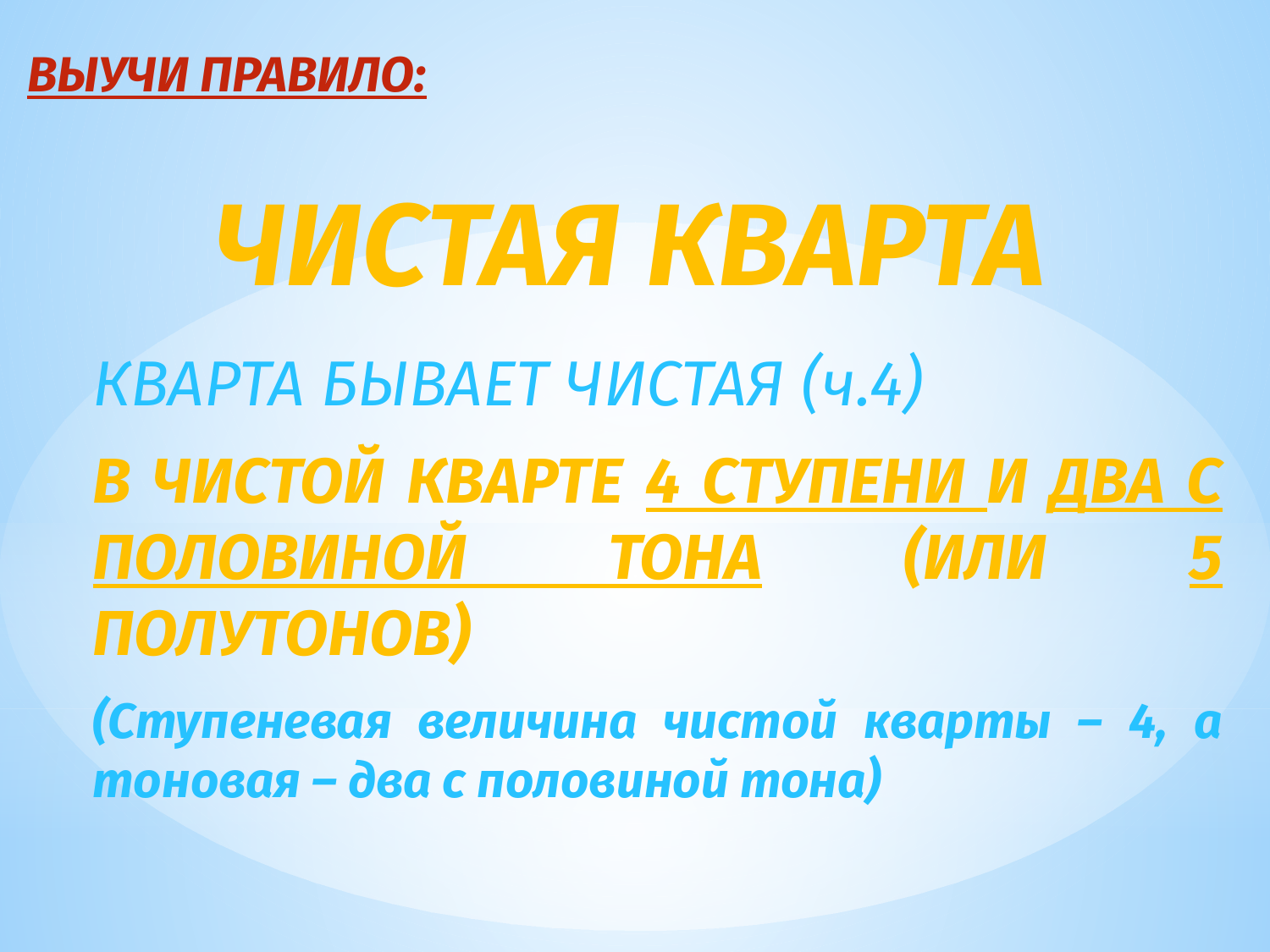

ВЫУЧИ ПРАВИЛО:
ЧИСТАЯ КВАРТА
КВАРТА БЫВАЕТ ЧИСТАЯ (ч.4)
В ЧИСТОЙ КВАРТЕ 4 СТУПЕНИ И ДВА С ПОЛОВИНОЙ ТОНА (ИЛИ 5 ПОЛУТОНОВ)
(Ступеневая величина чистой кварты – 4, а тоновая – два с половиной тона)